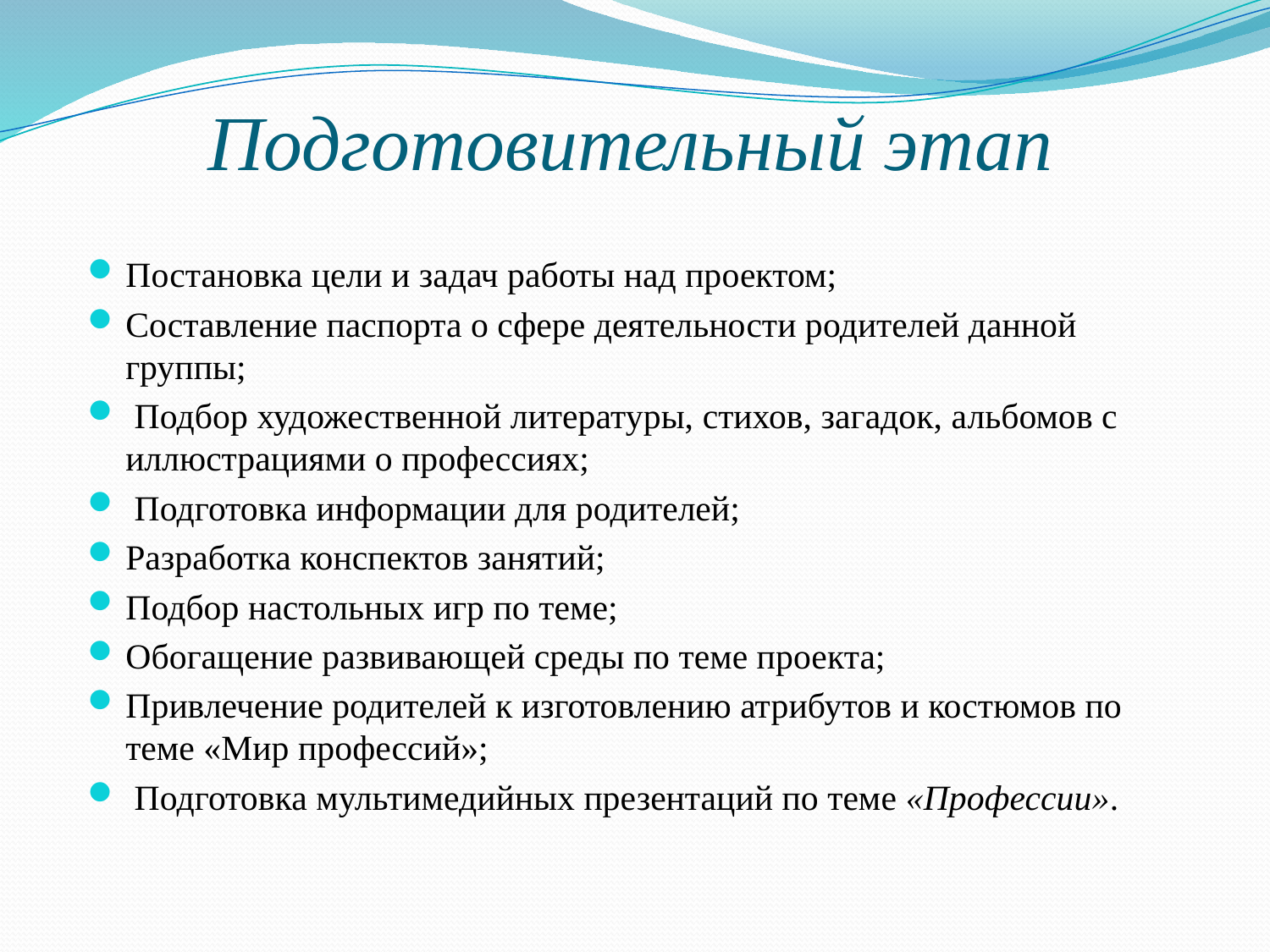

# Подготовительный этап
Постановка цели и задач работы над проектом;
Составление паспорта о сфере деятельности родителей данной группы;
 Подбор художественной литературы, стихов, загадок, альбомов с иллюстрациями о профессиях;
 Подготовка информации для родителей;
Разработка конспектов занятий;
Подбор настольных игр по теме;
Обогащение развивающей среды по теме проекта;
Привлечение родителей к изготовлению атрибутов и костюмов по теме «Мир профессий»;
 Подготовка мультимедийных презентаций по теме «Профессии».